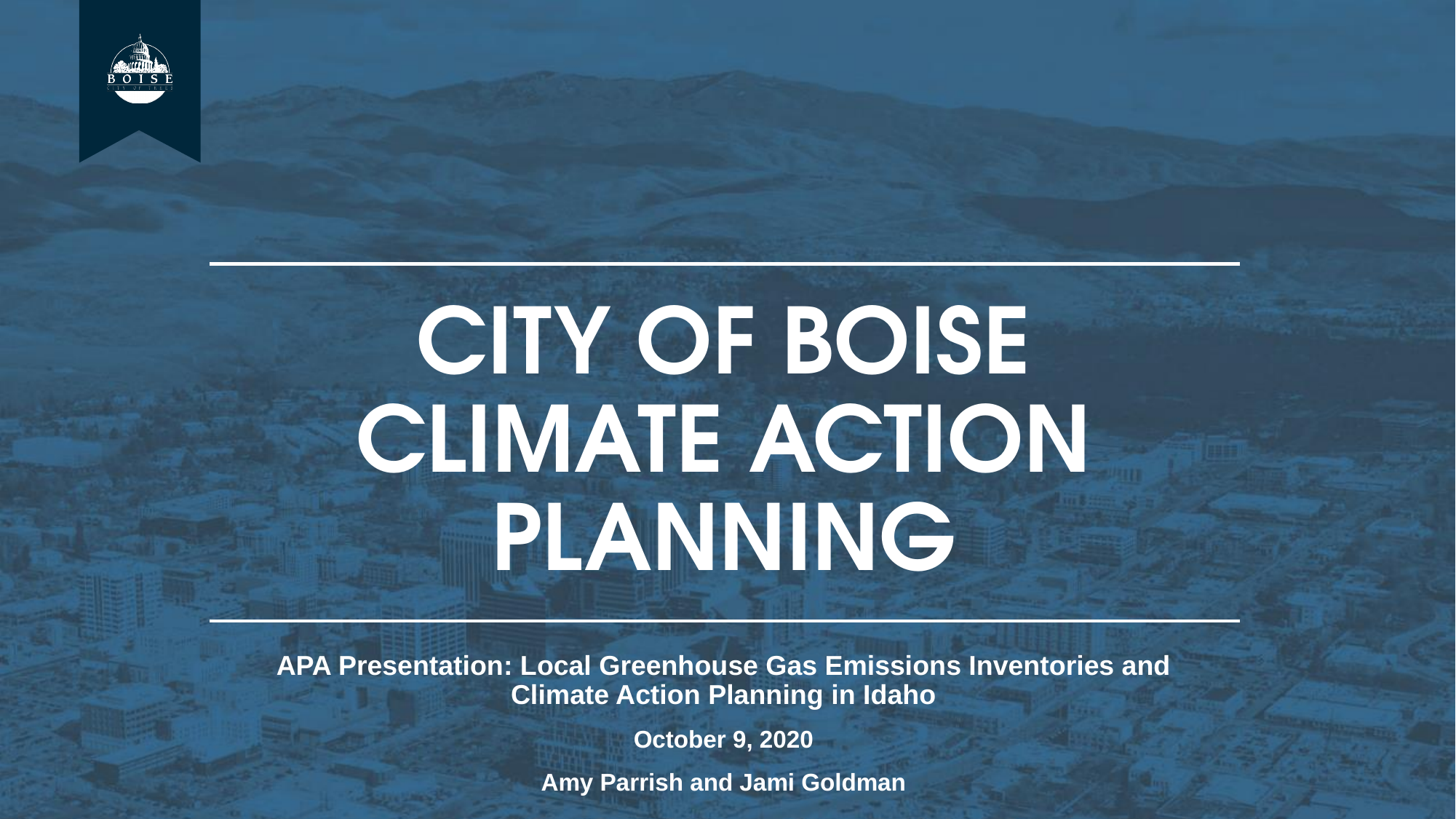

City of Boise Climate action Planning
APA Presentation: Local Greenhouse Gas Emissions Inventories and Climate Action Planning in Idaho
October 9, 2020
Amy Parrish and Jami Goldman